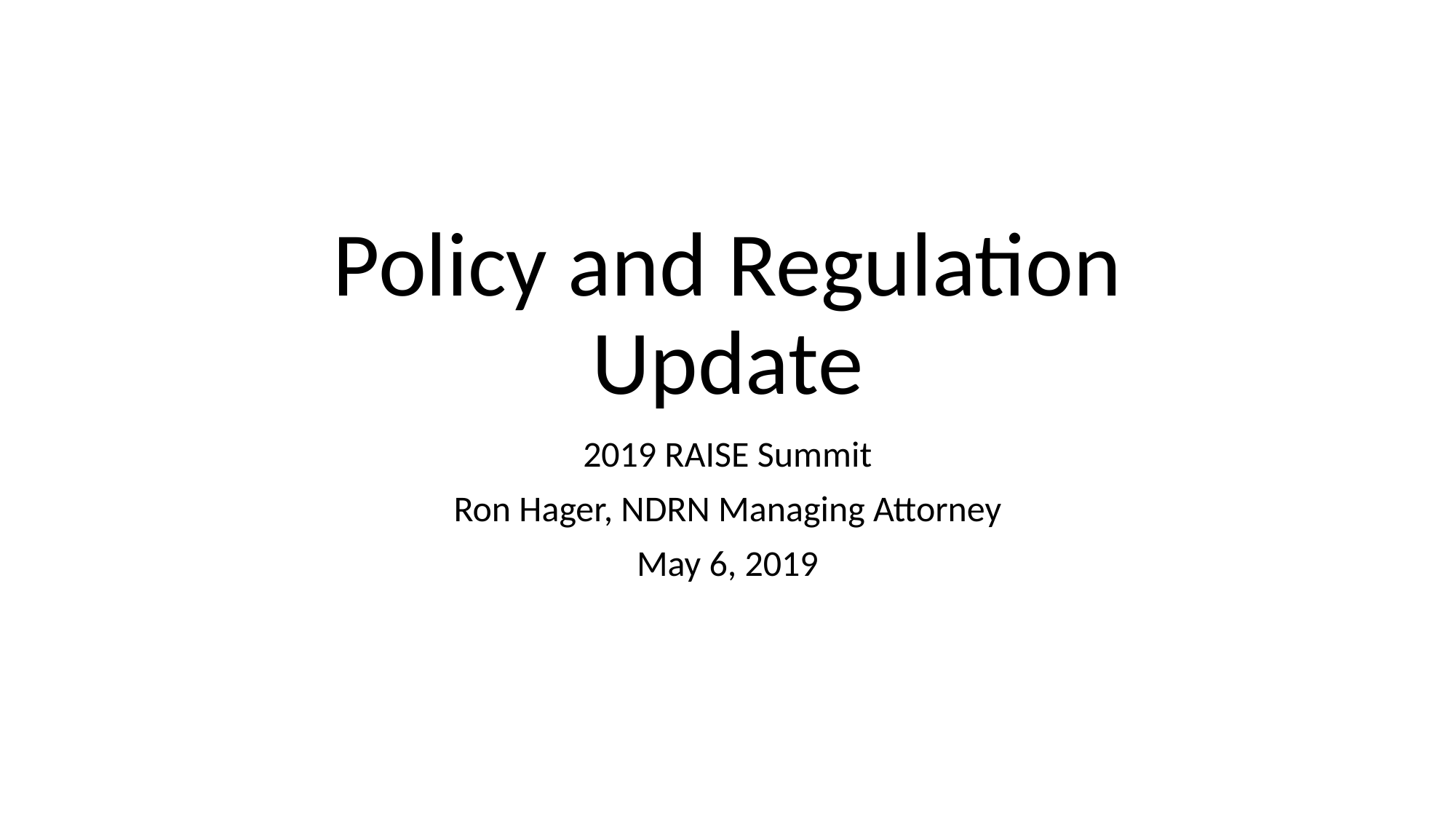

# Policy and Regulation Update
2019 RAISE Summit
Ron Hager, NDRN Managing Attorney
May 6, 2019